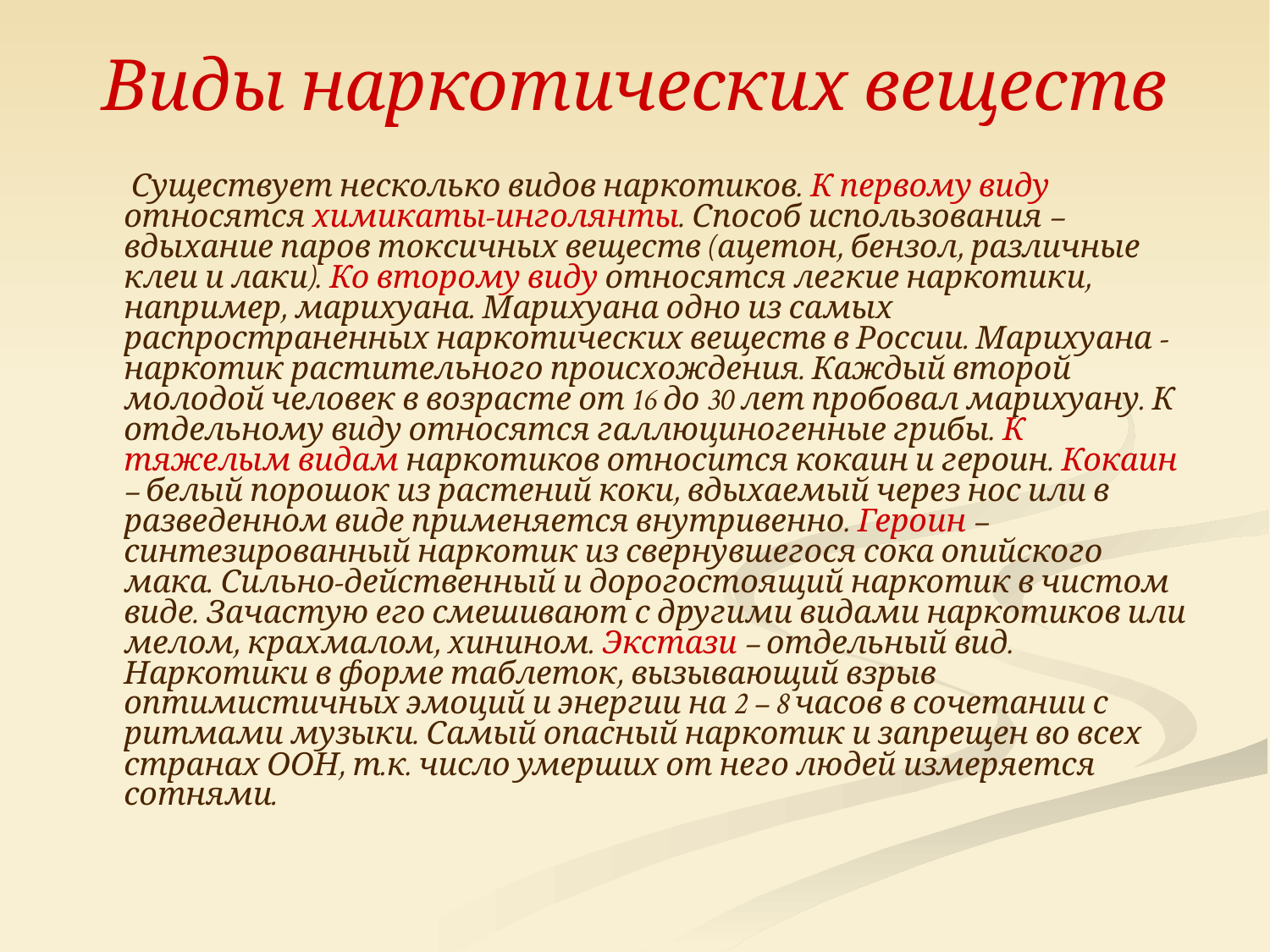

# Виды наркотических веществ
          Существует несколько видов наркотиков. К первому виду относятся химикаты-инголянты. Способ использования – вдыхание паров токсичных веществ (ацетон, бензол, различные клеи и лаки). Ко второму виду относятся легкие наркотики, например, марихуана. Марихуана одно из самых распространенных наркотических веществ в России. Марихуана - наркотик растительного происхождения. Каждый второй молодой человек в возрасте от 16 до 30 лет пробовал марихуану. К отдельному виду относятся галлюциногенные грибы. К тяжелым видам наркотиков относится кокаин и героин. Кокаин – белый порошок из растений коки, вдыхаемый через нос или в разведенном виде применяется внутривенно. Героин – синтезированный наркотик из свернувшегося сока опийского мака. Сильно-действенный и дорогостоящий наркотик в чистом виде. Зачастую его смешивают с другими видами наркотиков или мелом, крахмалом, хинином. Экстази – отдельный вид. Наркотики в форме таблеток, вызывающий взрыв оптимистичных эмоций и энергии на 2 – 8 часов в сочетании с ритмами музыки. Самый опасный наркотик и запрещен во всех странах ООН, т.к. число умерших от него людей измеряется сотнями.